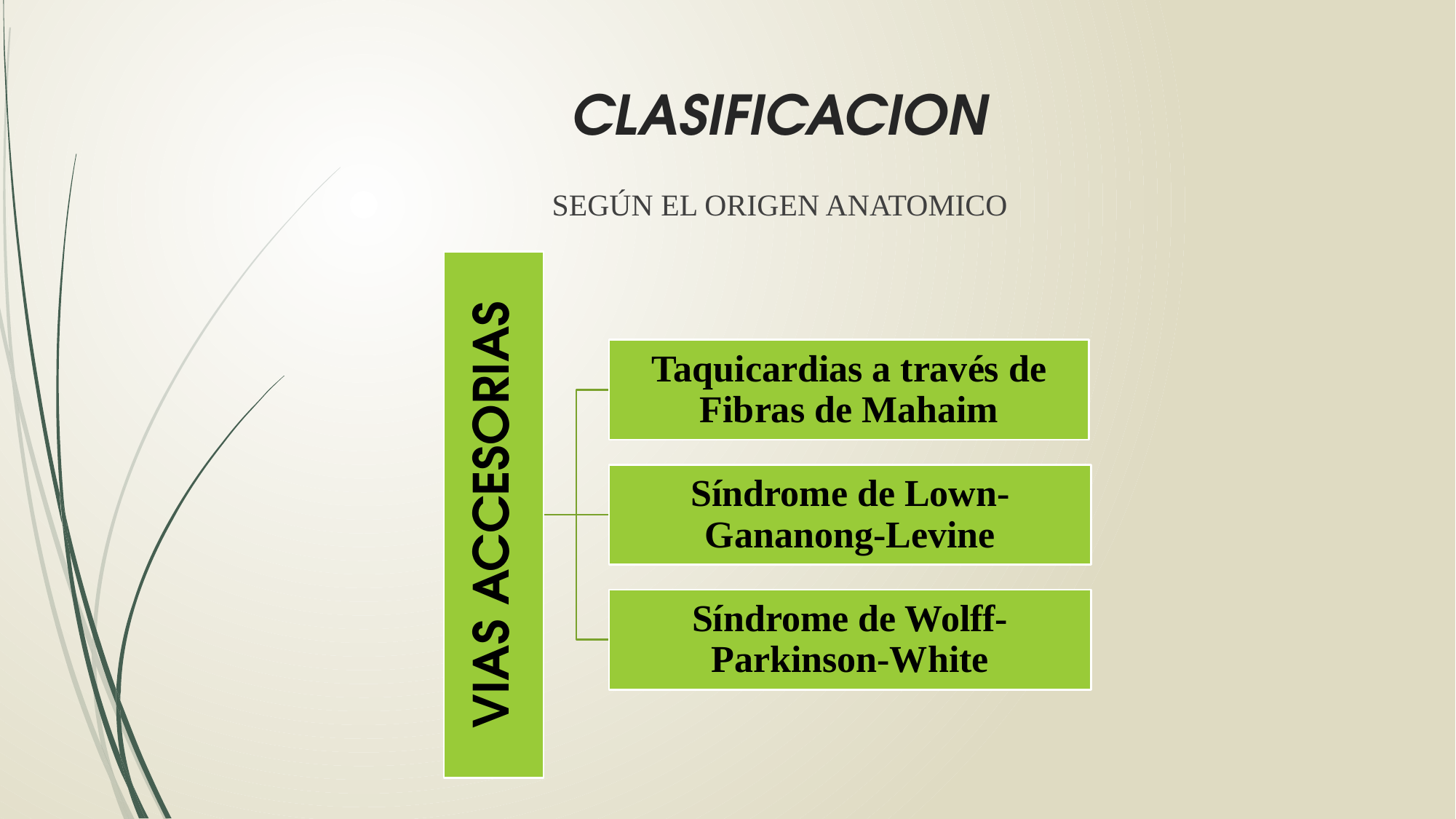

# CLASIFICACION
SEGÚN EL ORIGEN ANATOMICO

VIAS ACCESORIAS
Taquicardias a través de Fibras de Mahaim
Síndrome de Lown-Gananong-Levine
Síndrome de Wolff-Parkinson-White